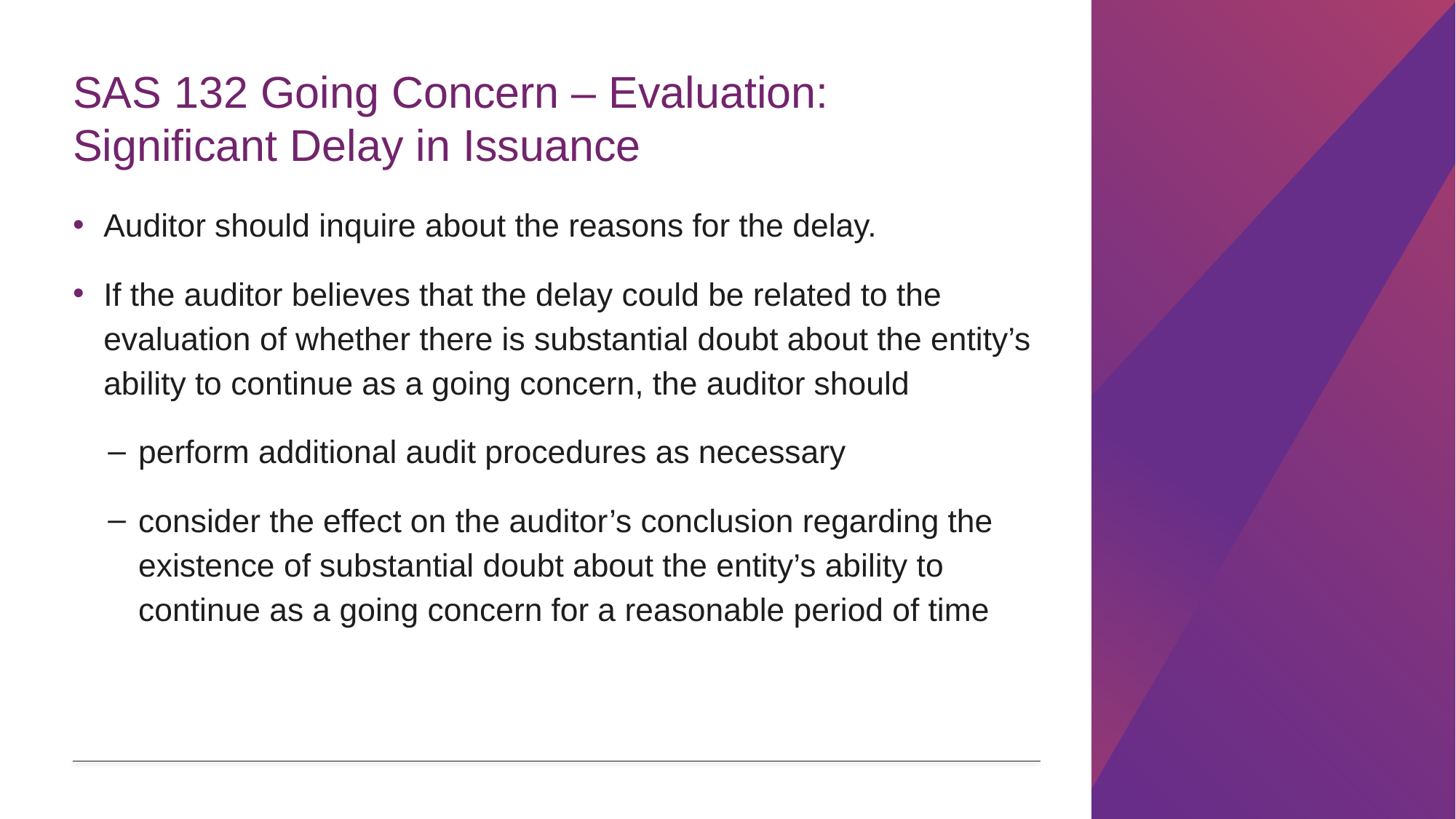

# SAS 132 Going Concern – Evaluation: Significant Delay in Issuance
Auditor should inquire about the reasons for the delay.
If the auditor believes that the delay could be related to the evaluation of whether there is substantial doubt about the entity’s ability to continue as a going concern, the auditor should
perform additional audit procedures as necessary
consider the effect on the auditor’s conclusion regarding the existence of substantial doubt about the entity’s ability to continue as a going concern for a reasonable period of time